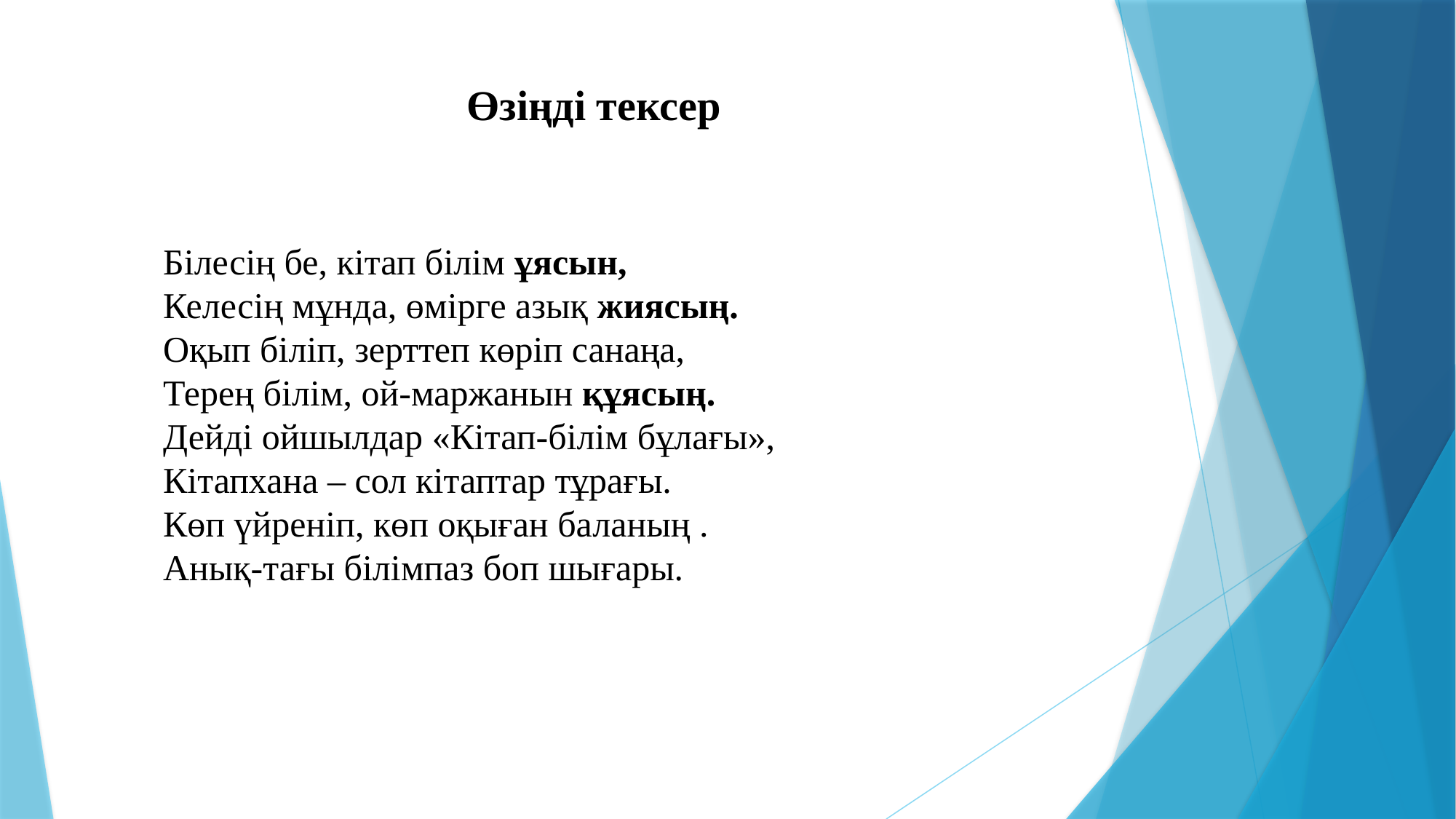

# Өзіңді тексер

Білесің бе, кітап білім ұясын,
Келесің мұнда, өмірге азық жиясың.
Оқып біліп, зерттеп көріп санаңа,
Терең білім, ой-маржанын құясың.
Дейді ойшылдар «Кітап-білім бұлағы»,
Кітапхана – сол кітаптар тұрағы.
Көп үйреніп, көп оқыған баланың .
Анық-тағы білімпаз боп шығары.